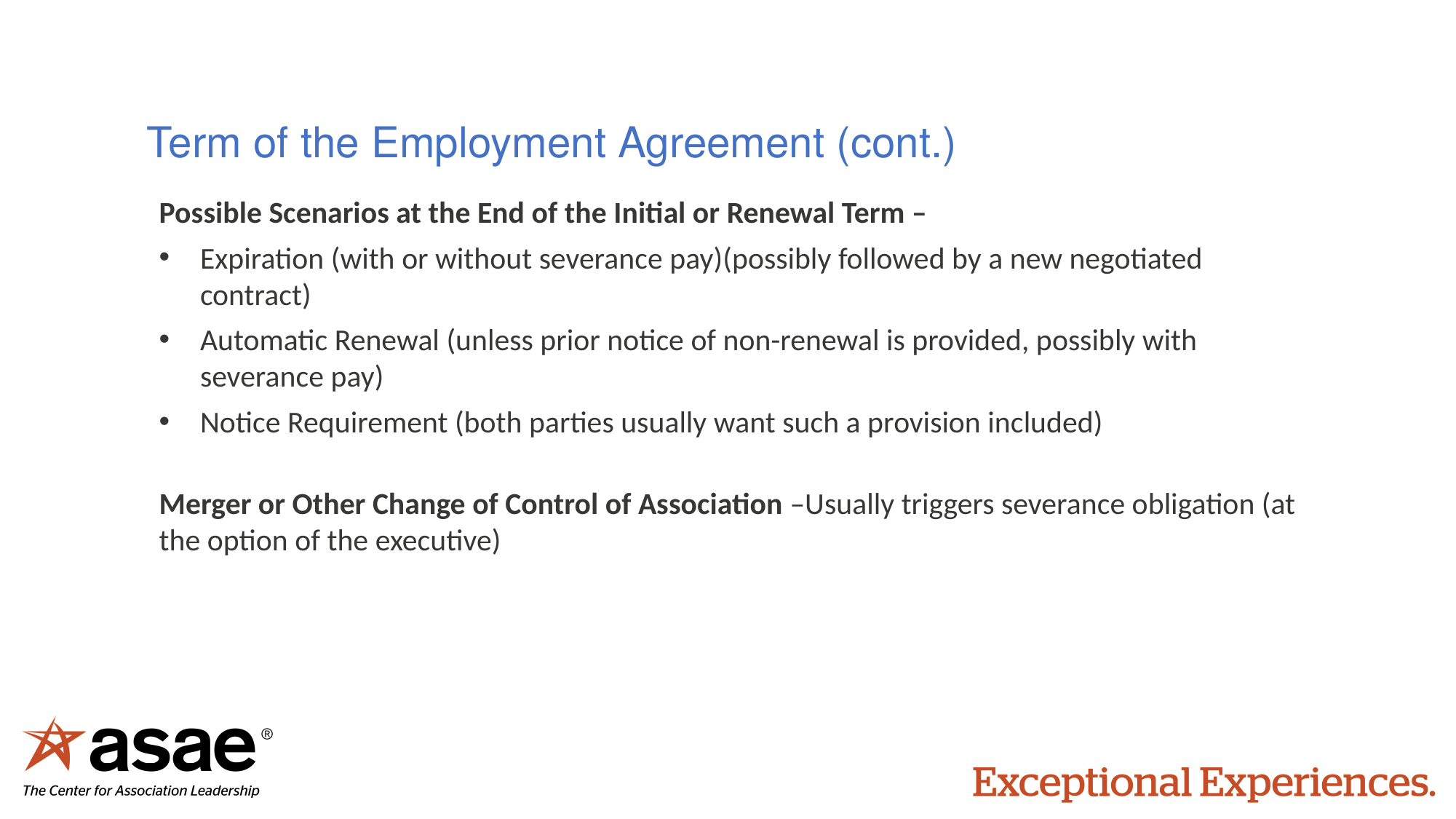

Term of the Employment Agreement (cont.)
Possible Scenarios at the End of the Initial or Renewal Term –
Expiration (with or without severance pay)(possibly followed by a new negotiated contract)
Automatic Renewal (unless prior notice of non-renewal is provided, possibly with severance pay)
Notice Requirement (both parties usually want such a provision included)
Merger or Other Change of Control of Association –Usually triggers severance obligation (at the option of the executive)